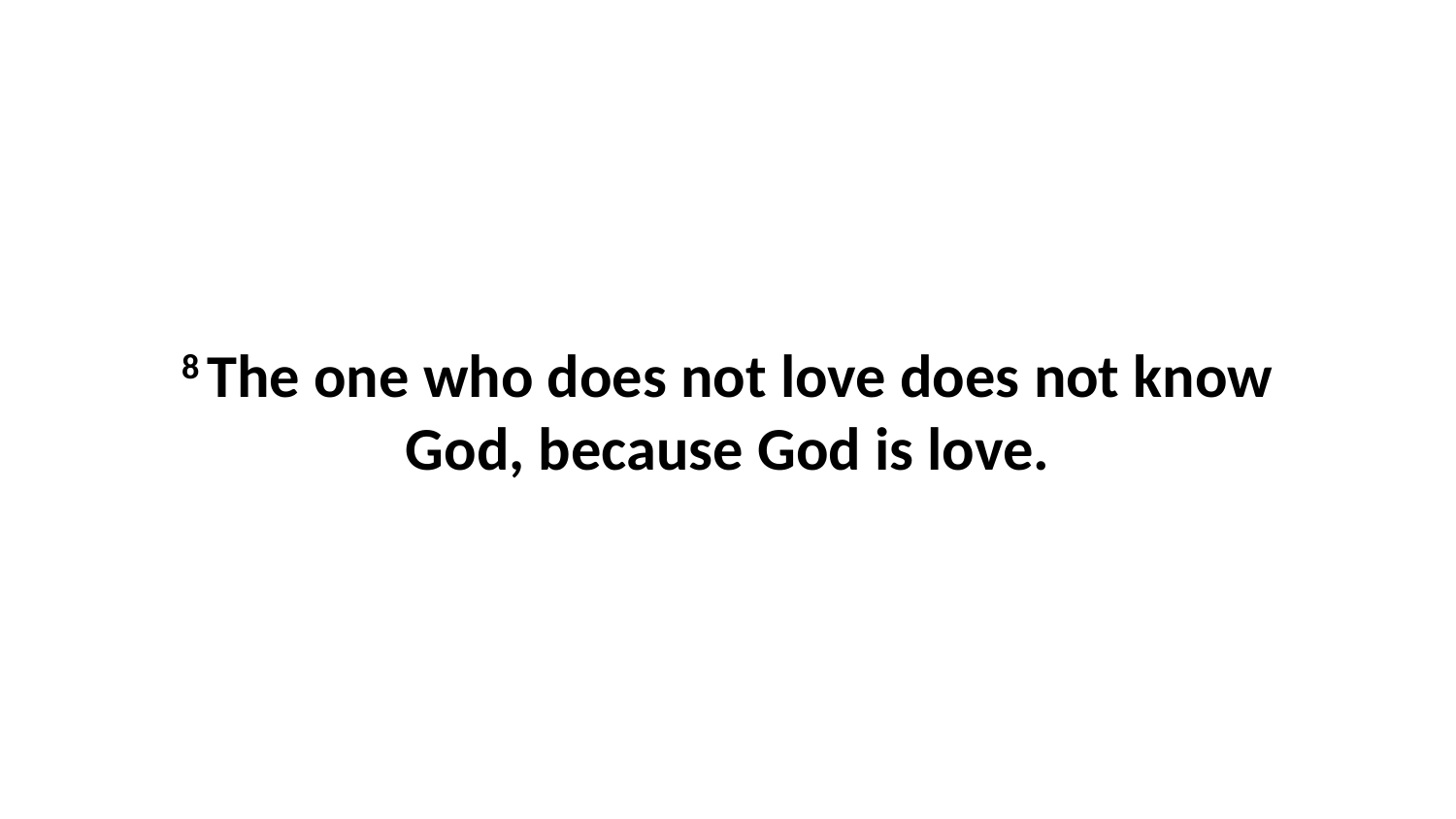

8 The one who does not love does not know God, because God is love.